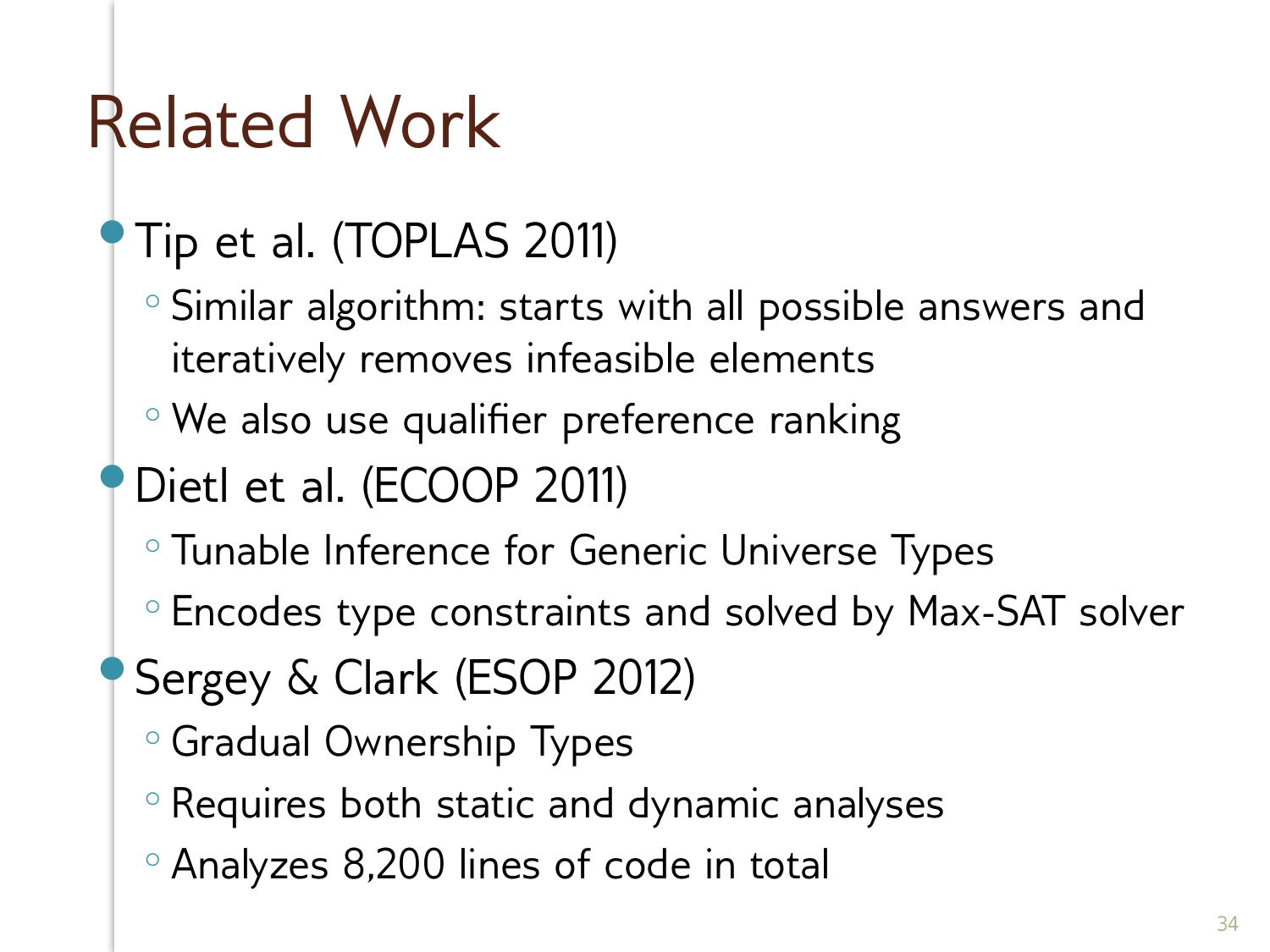

# Related Work
Tip et al. (TOPLAS 2011)
Similar algorithm: starts with all possible answers and iteratively removes infeasible elements
We also use qualifier preference ranking
Dietl et al. (ECOOP 2011)
Tunable Inference for Generic Universe Types
Encodes type constraints and solved by Max-SAT solver
Sergey & Clark (ESOP 2012)
Gradual Ownership Types
Requires both static and dynamic analyses
Analyzes 8,200 lines of code in total
34